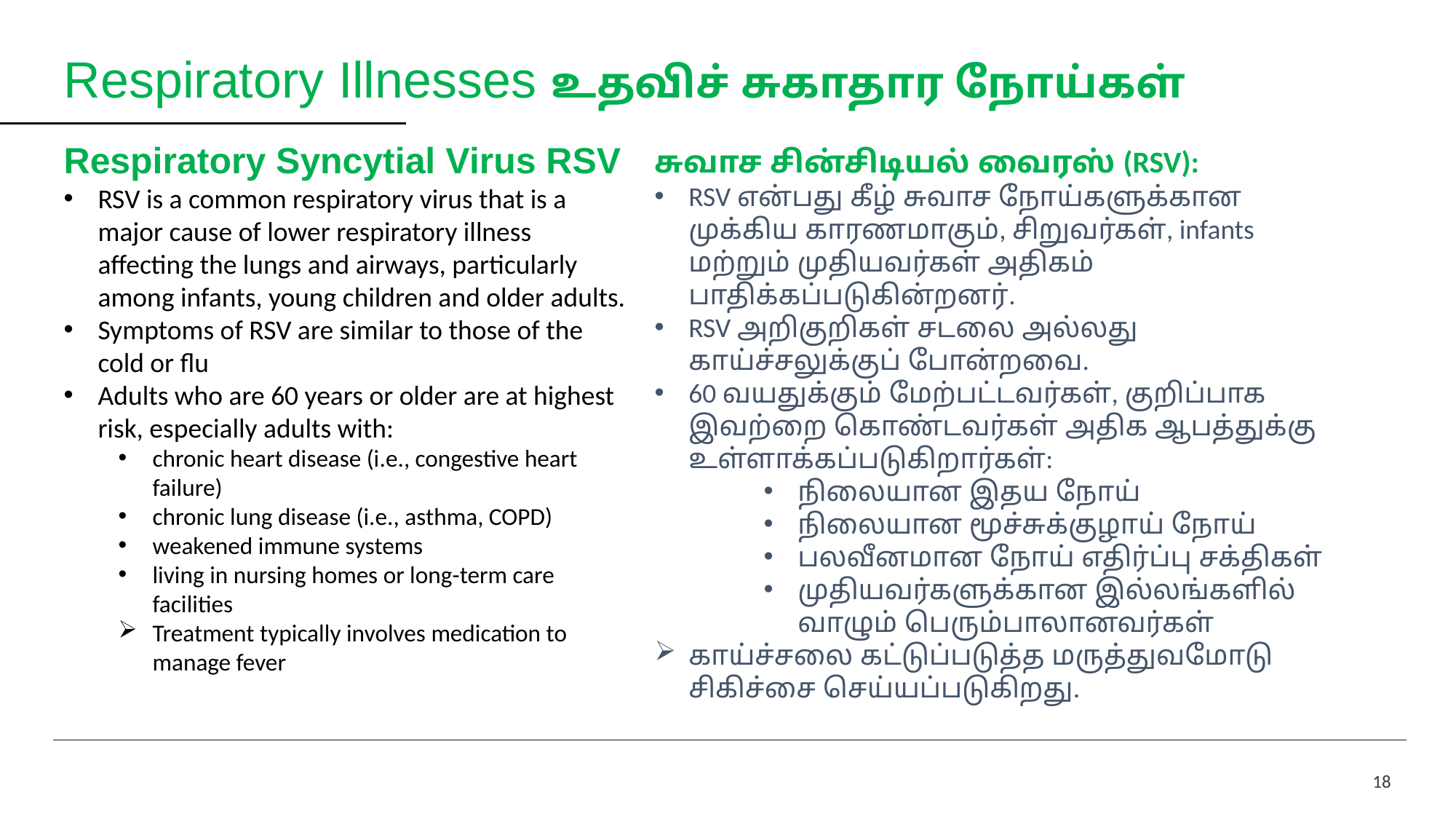

# Respiratory Illnesses உதவிச் சுகாதார நோய்கள்
Respiratory Syncytial Virus RSV
RSV is a common respiratory virus that is a major cause of lower respiratory illness affecting the lungs and airways, particularly among infants, young children and older adults.
Symptoms of RSV are similar to those of the cold or flu
Adults who are 60 years or older are at highest risk, especially adults with:
chronic heart disease (i.e., congestive heart failure)
chronic lung disease (i.e., asthma, COPD)
weakened immune systems
living in nursing homes or long-term care facilities
Treatment typically involves medication to manage fever

சுவாச சின்சிடியல் வைரஸ் (RSV):
RSV என்பது கீழ் சுவாச நோய்களுக்கான முக்கிய காரணமாகும், சிறுவர்கள், infants மற்றும் முதியவர்கள் அதிகம் பாதிக்கப்படுகின்றனர்.
RSV அறிகுறிகள் சடலை அல்லது காய்ச்சலுக்குப் போன்றவை.
60 வயதுக்கும் மேற்பட்டவர்கள், குறிப்பாக இவற்றை கொண்டவர்கள் அதிக ஆபத்துக்கு உள்ளாக்கப்படுகிறார்கள்:
நிலையான இதய நோய்
நிலையான மூச்சுக்குழாய் நோய்
பலவீனமான நோய் எதிர்ப்பு சக்திகள்
முதியவர்களுக்கான இல்லங்களில் வாழும் பெரும்பாலானவர்கள்
காய்ச்சலை கட்டுப்படுத்த மருத்துவமோடு சிகிச்சை செய்யப்படுகிறது.

18